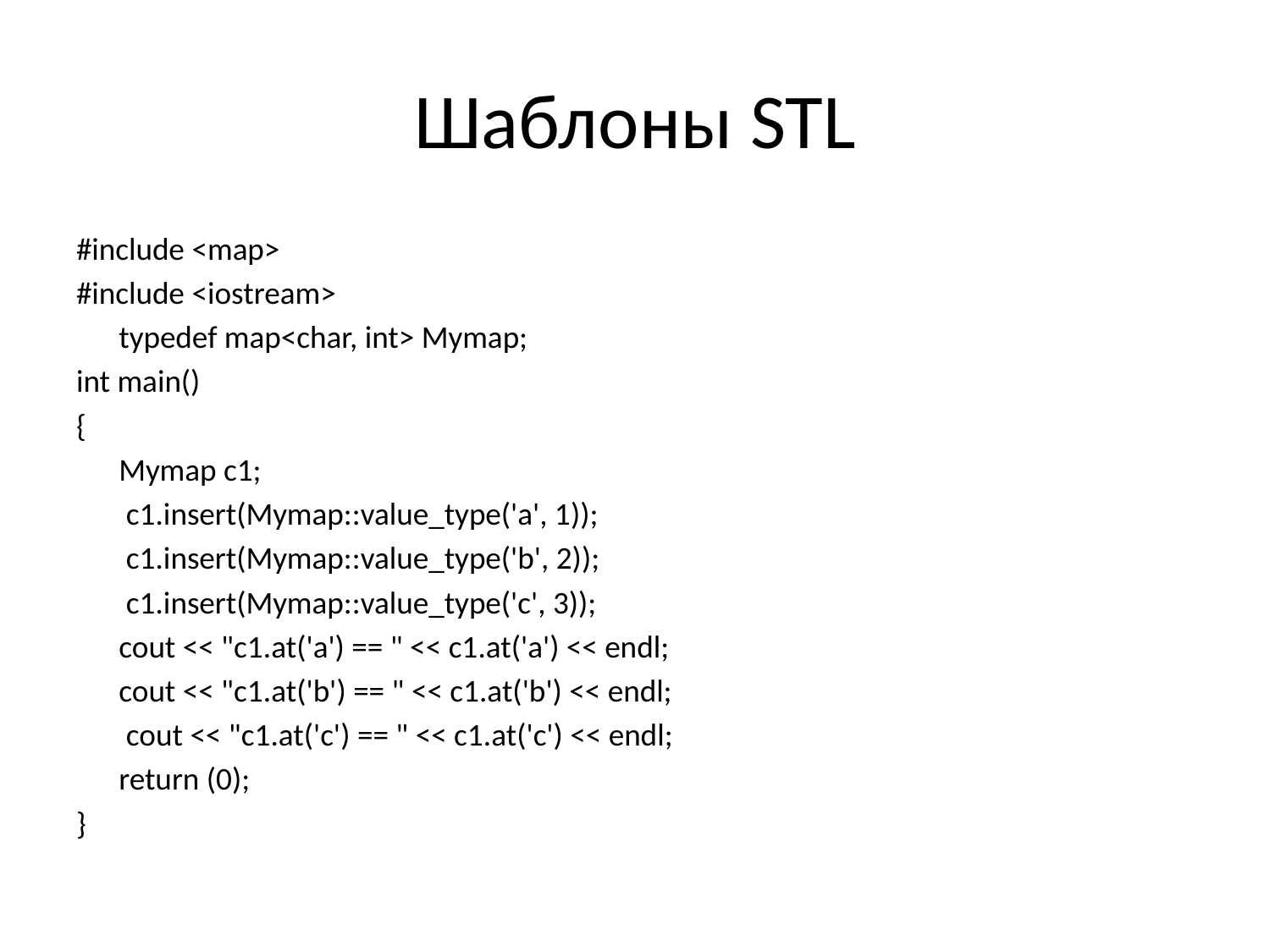

# Шаблоны STL
#include <map>
#include <iostream>
	typedef map<char, int> Mymap;
int main()
{
	Mymap c1;
	 c1.insert(Mymap::value_type('a', 1));
	 c1.insert(Mymap::value_type('b', 2));
	 c1.insert(Mymap::value_type('c', 3));
	cout << "c1.at('a') == " << c1.at('a') << endl;
	cout << "c1.at('b') == " << c1.at('b') << endl;
	 cout << "c1.at('c') == " << c1.at('c') << endl;
	return (0);
}